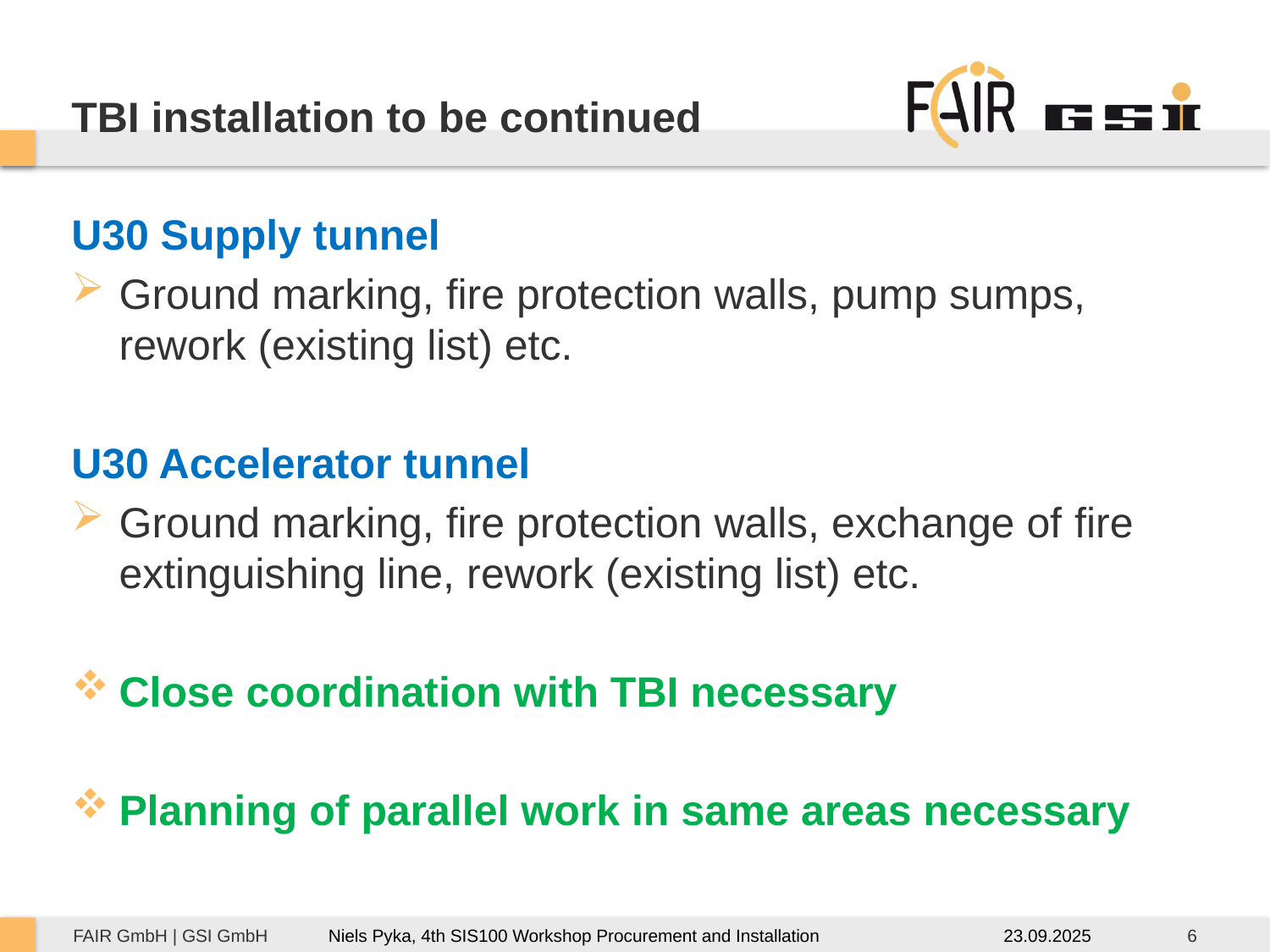

# TBI installation to be continued
U30 Supply tunnel
Ground marking, fire protection walls, pump sumps, rework (existing list) etc.

U30 Accelerator tunnel
Ground marking, fire protection walls, exchange of fire extinguishing line, rework (existing list) etc.

Close coordination with TBI necessary

Planning of parallel work in same areas necessary

23.09.2025
6
Niels Pyka, 4th SIS100 Workshop Procurement and Installation